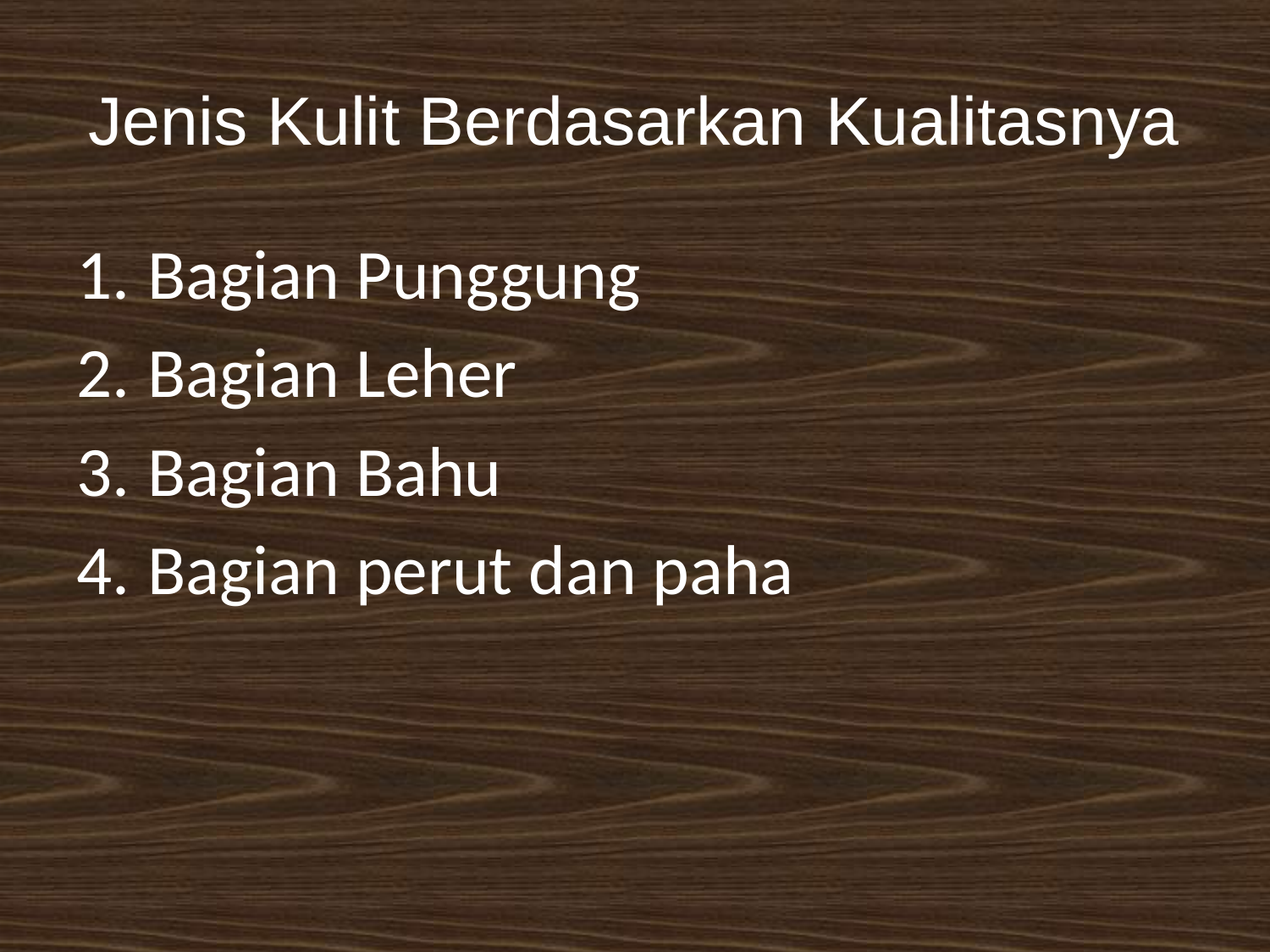

# Jenis Kulit Berdasarkan Kualitasnya
Bagian Punggung
Bagian Leher
Bagian Bahu
Bagian perut dan paha